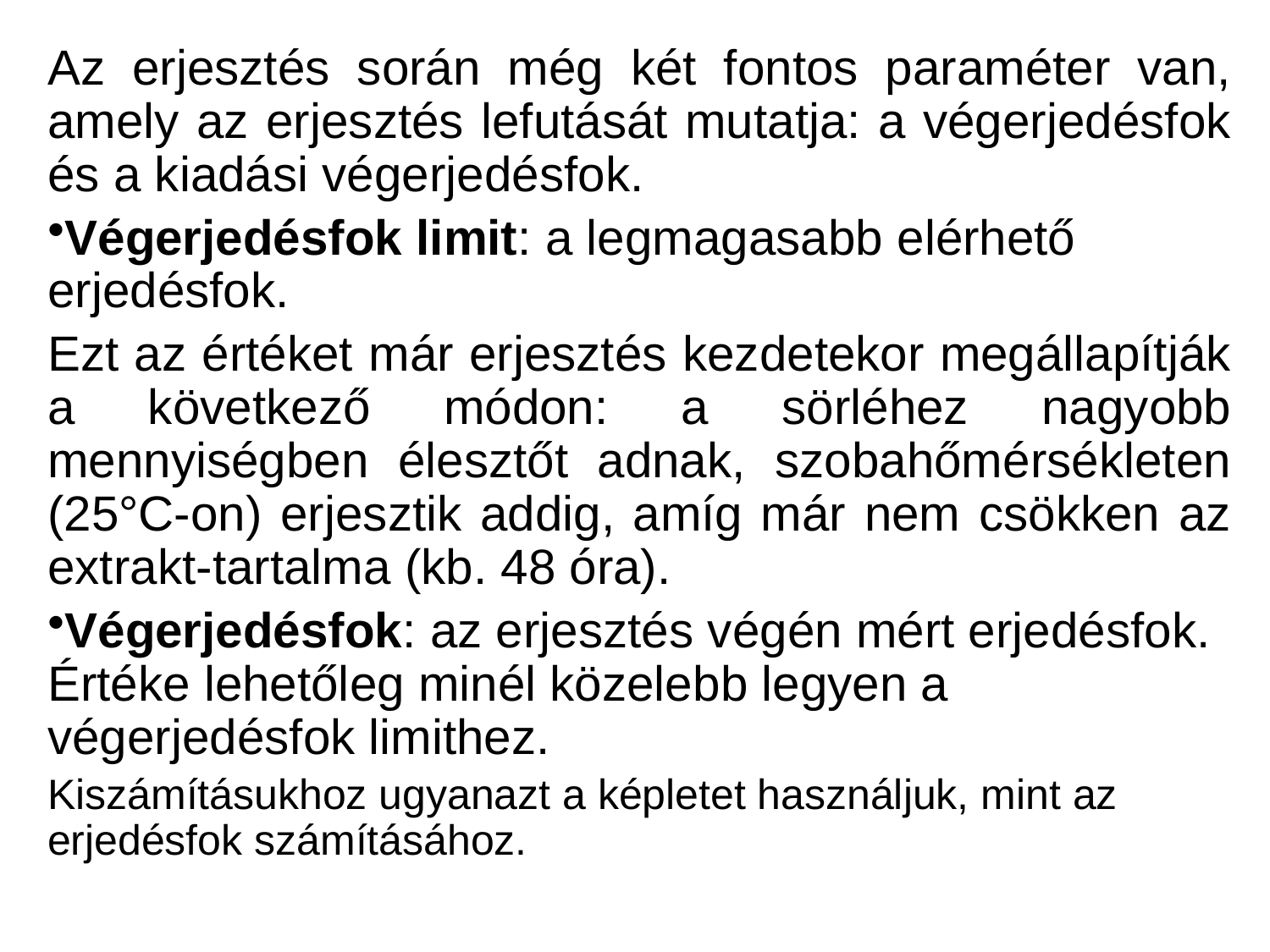

Az erjesztés során még két fontos paraméter van, amely az erjesztés lefutását mutatja: a végerjedésfok és a kiadási végerjedésfok.
Végerjedésfok limit: a legmagasabb elérhető erjedésfok.
Ezt az értéket már erjesztés kezdetekor megállapítják a következő módon: a sörléhez nagyobb mennyiségben élesztőt adnak, szobahőmérsékleten (25°C-on) erjesztik addig, amíg már nem csökken az extrakt-tartalma (kb. 48 óra).
Végerjedésfok: az erjesztés végén mért erjedésfok. Értéke lehetőleg minél közelebb legyen a végerjedésfok limithez.
Kiszámításukhoz ugyanazt a képletet használjuk, mint az erjedésfok számításához.